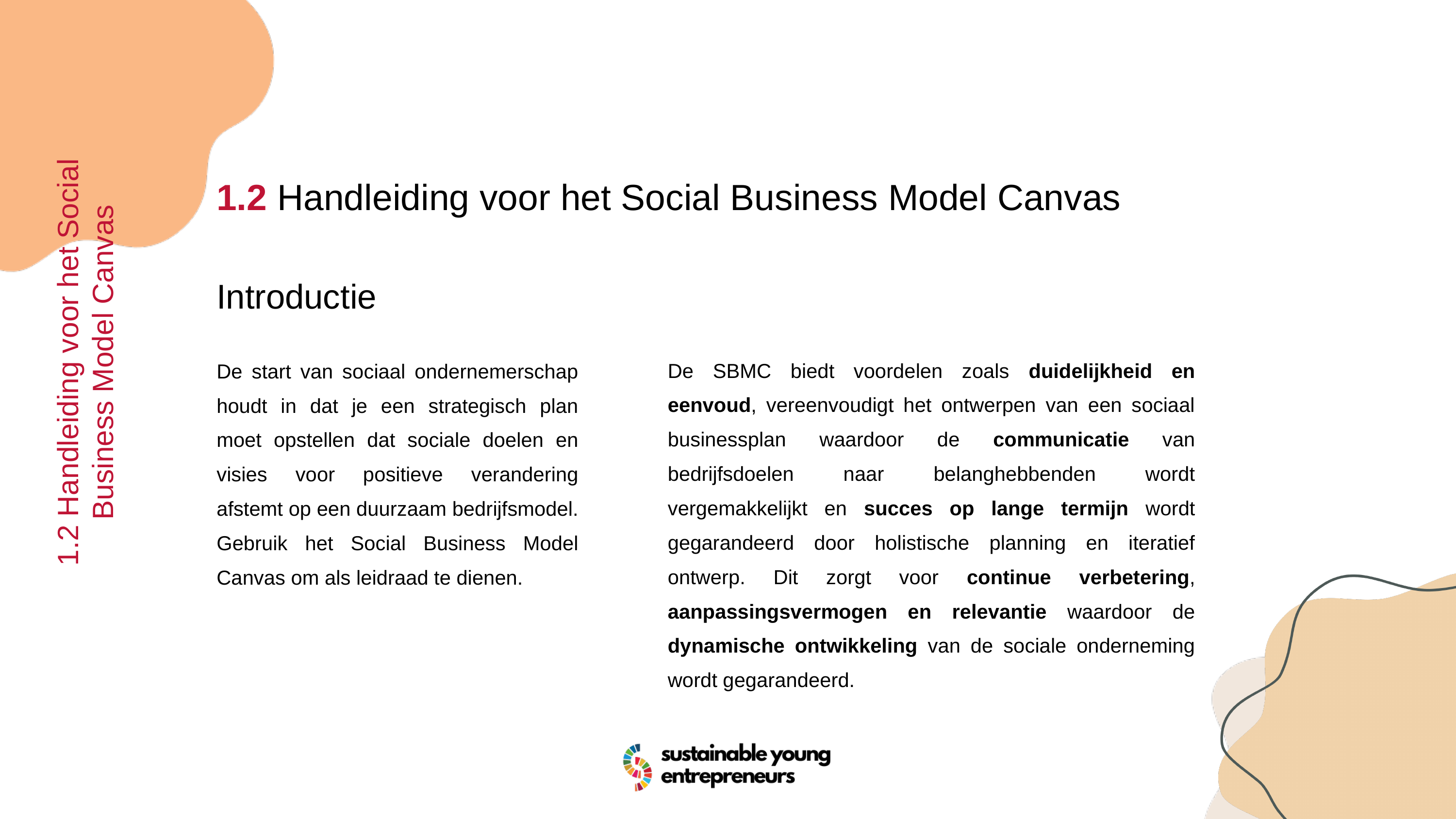

1.2 Handleiding voor het Social Business Model Canvas
Introductie
1.2 Handleiding voor het Social Business Model Canvas
De SBMC biedt voordelen zoals duidelijkheid en eenvoud, vereenvoudigt het ontwerpen van een sociaal businessplan waardoor de communicatie van bedrijfsdoelen naar belanghebbenden wordt vergemakkelijkt en succes op lange termijn wordt gegarandeerd door holistische planning en iteratief ontwerp. Dit zorgt voor continue verbetering, aanpassingsvermogen en relevantie waardoor de dynamische ontwikkeling van de sociale onderneming wordt gegarandeerd.
De start van sociaal ondernemerschap houdt in dat je een strategisch plan moet opstellen dat sociale doelen en visies voor positieve verandering afstemt op een duurzaam bedrijfsmodel. Gebruik het Social Business Model Canvas om als leidraad te dienen.